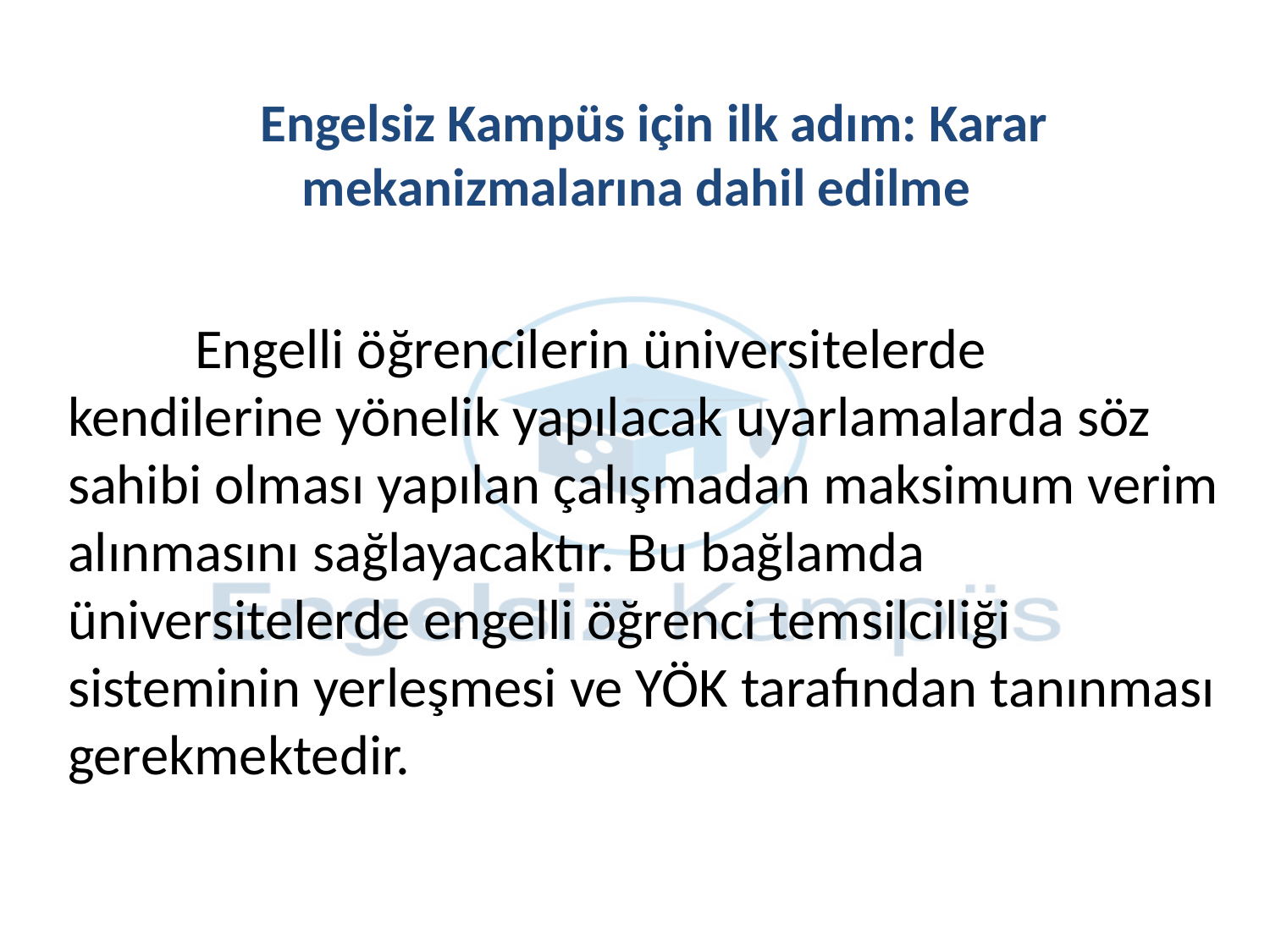

# Engelsiz Kampüs için ilk adım: Karar mekanizmalarına dahil edilme
	Engelli öğrencilerin üniversitelerde kendilerine yönelik yapılacak uyarlamalarda söz sahibi olması yapılan çalışmadan maksimum verim alınmasını sağlayacaktır. Bu bağlamda üniversitelerde engelli öğrenci temsilciliği sisteminin yerleşmesi ve YÖK tarafından tanınması gerekmektedir.